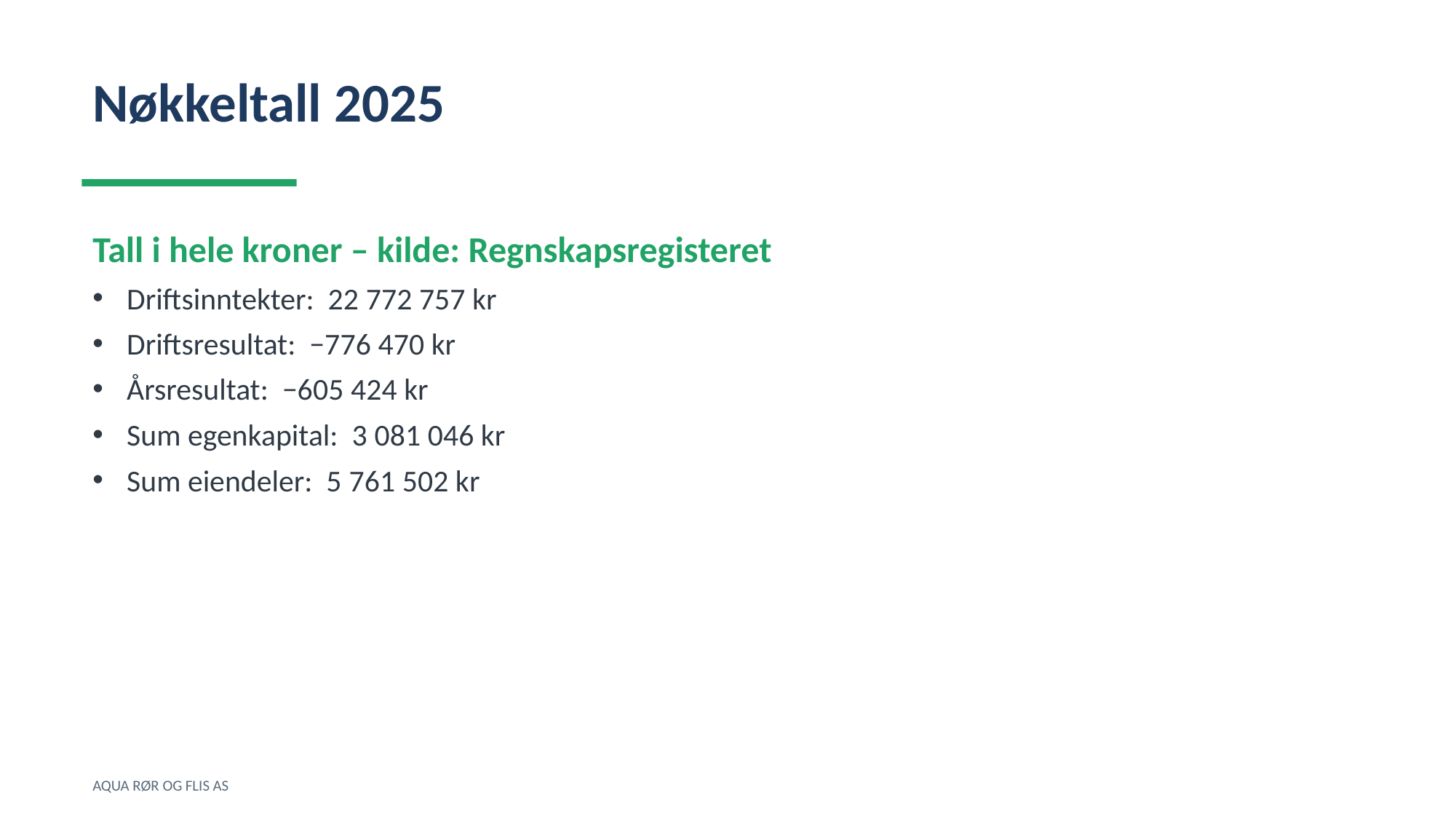

Nøkkeltall 2025

Tall i hele kroner – kilde: Regnskapsregisteret
Driftsinntekter:  22 772 757 kr
Driftsresultat:  −776 470 kr
Årsresultat:  −605 424 kr
Sum egenkapital:  3 081 046 kr
Sum eiendeler:  5 761 502 kr
AQUA RØR OG FLIS AS